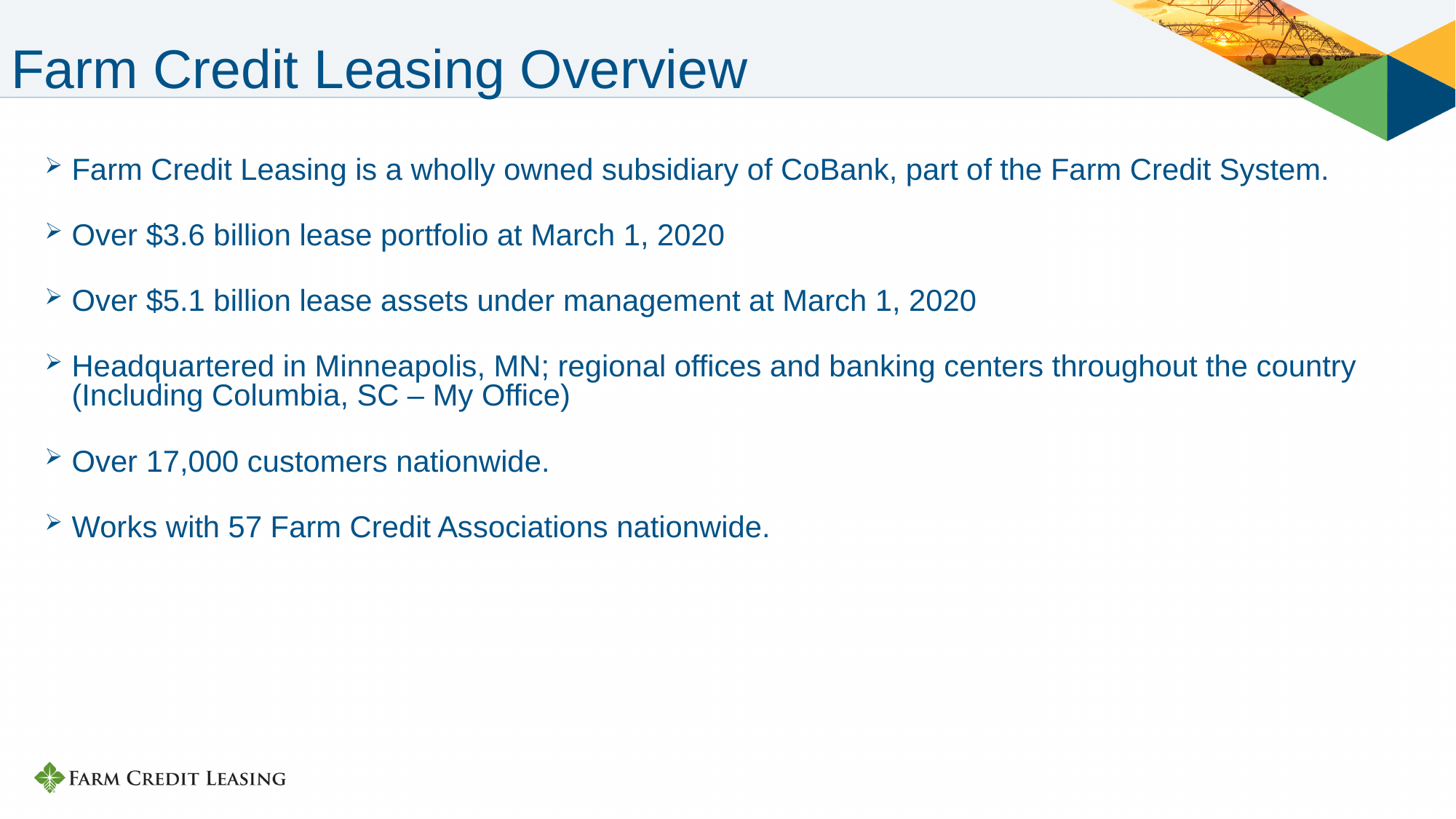

# Farm Credit Leasing Overview
Farm Credit Leasing is a wholly owned subsidiary of CoBank, part of the Farm Credit System.
Over $3.6 billion lease portfolio at March 1, 2020
Over $5.1 billion lease assets under management at March 1, 2020
Headquartered in Minneapolis, MN; regional offices and banking centers throughout the country (Including Columbia, SC – My Office)
Over 17,000 customers nationwide.
Works with 57 Farm Credit Associations nationwide.